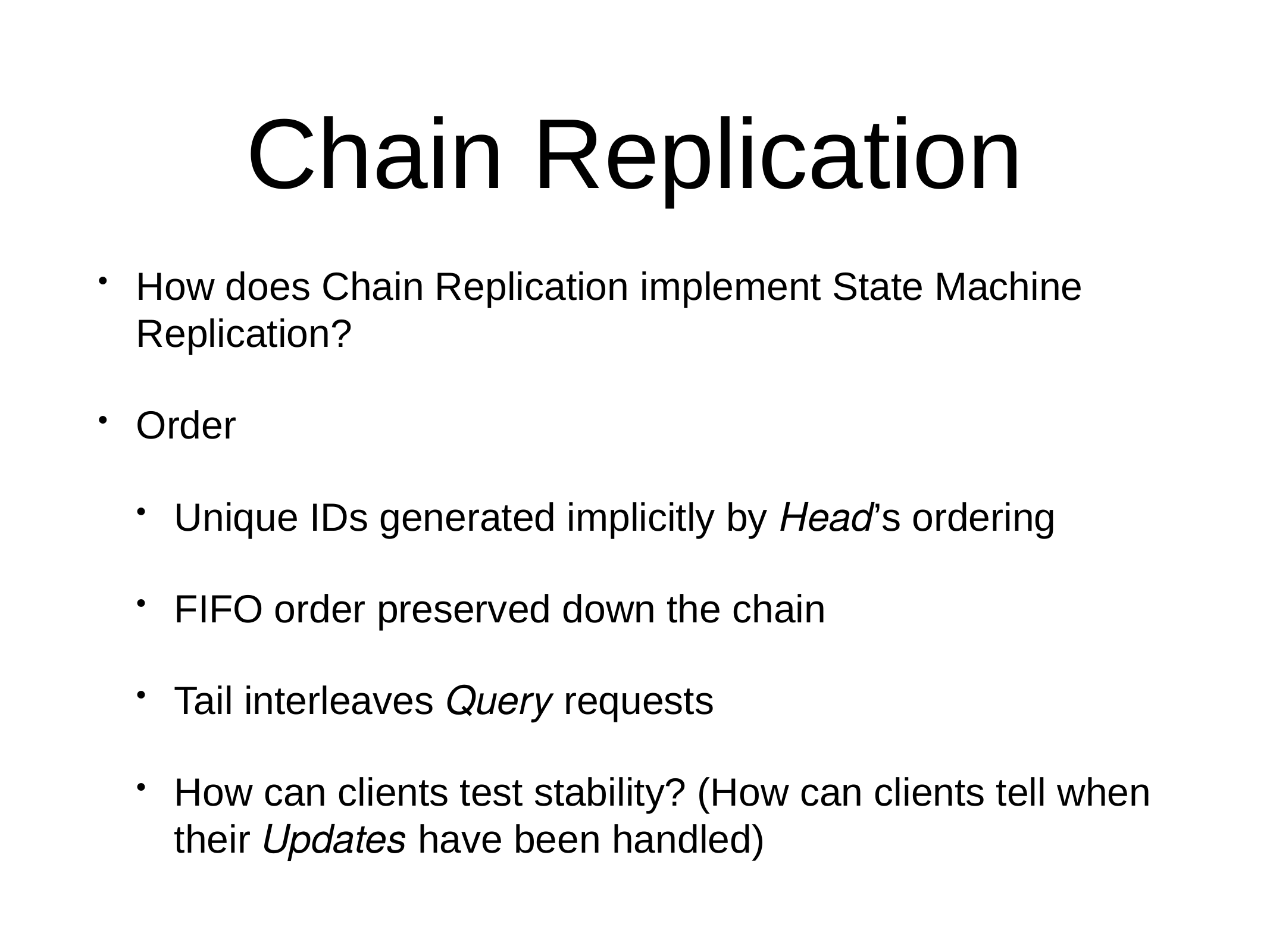

# Chain Replication
How does Chain Replication implement State Machine Replication?
Order
Unique IDs generated implicitly by Head’s ordering
FIFO order preserved down the chain
Tail interleaves Query requests
How can clients test stability? (How can clients tell when their Updates have been handled)